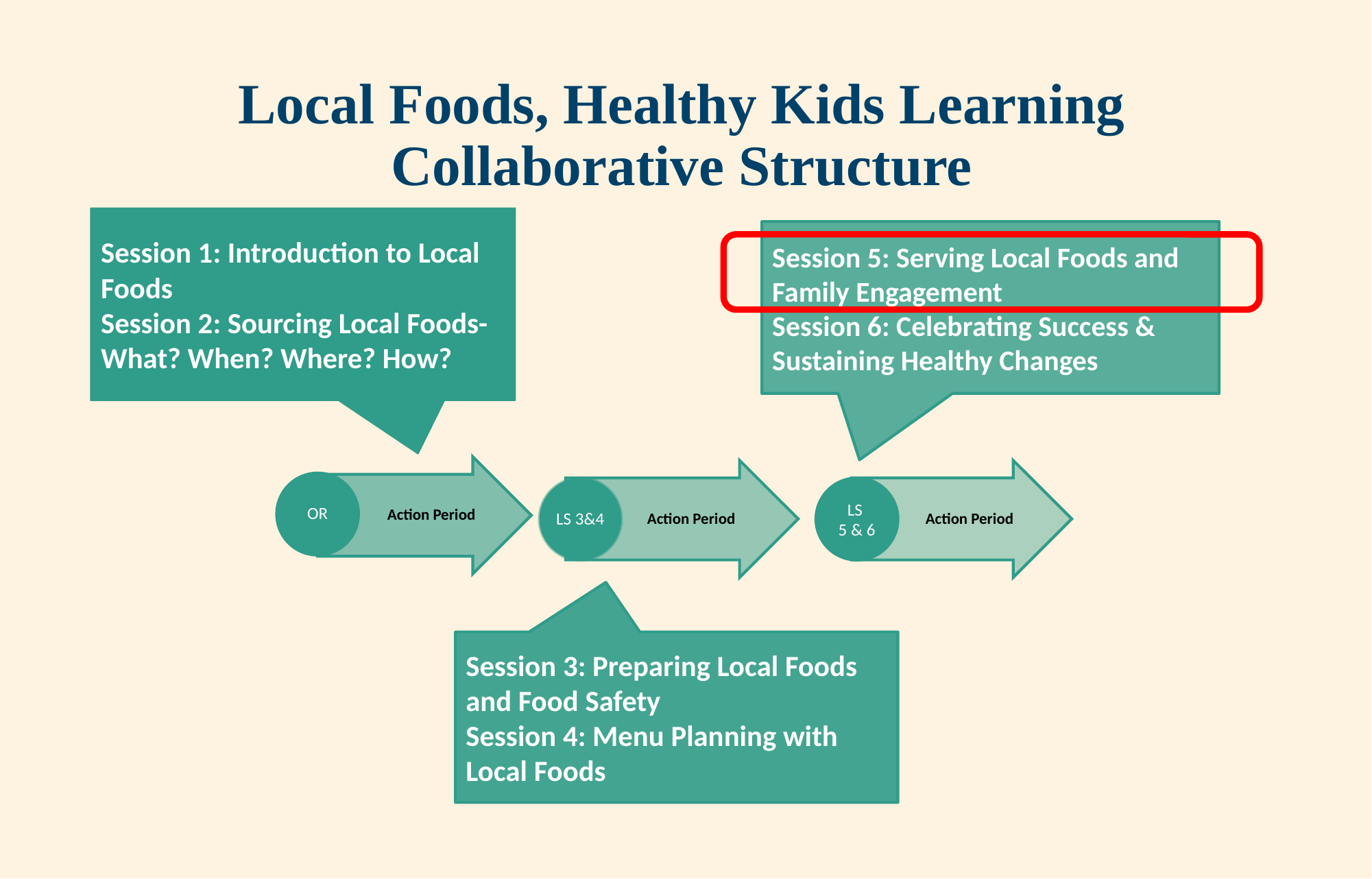

# Local Foods, Healthy Kids Learning Collaborative Structure
Session 1: Introduction to Local Foods
Session 2: Sourcing Local Foods- What? When? Where? How?
Session 5: Serving Local Foods and Family Engagement
Session 6: Celebrating Success & Sustaining Healthy Changes

Action Period

Action Period

OR

LS
5 & 6

LS 3&4

Action Period
Session 3: Preparing Local Foods and Food Safety
Session 4: Menu Planning with Local Foods